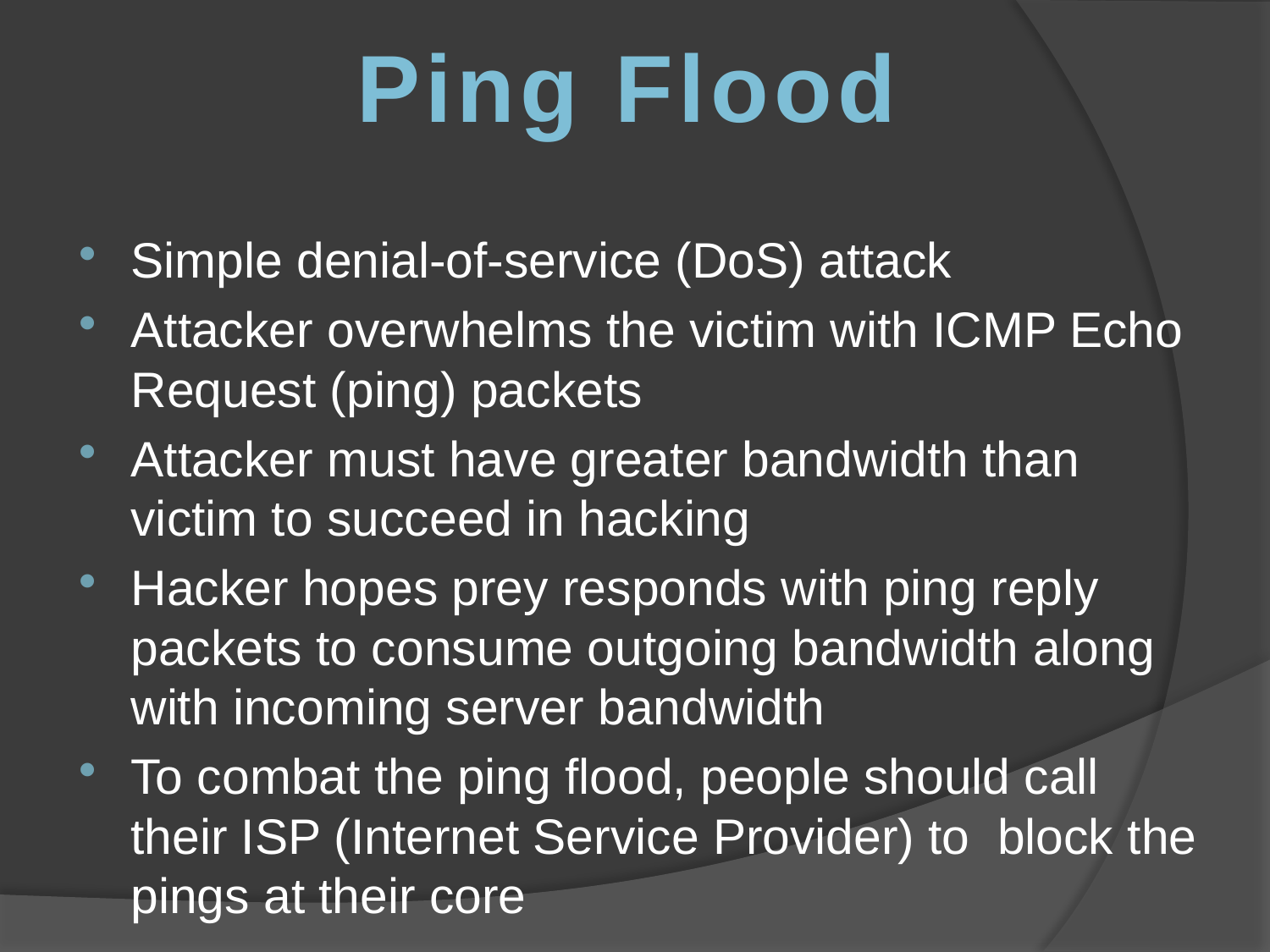

Ping Flood
Simple denial-of-service (DoS) attack
Attacker overwhelms the victim with ICMP Echo Request (ping) packets
Attacker must have greater bandwidth than victim to succeed in hacking
Hacker hopes prey responds with ping reply packets to consume outgoing bandwidth along with incoming server bandwidth
To combat the ping flood, people should call their ISP (Internet Service Provider) to  block the pings at their core